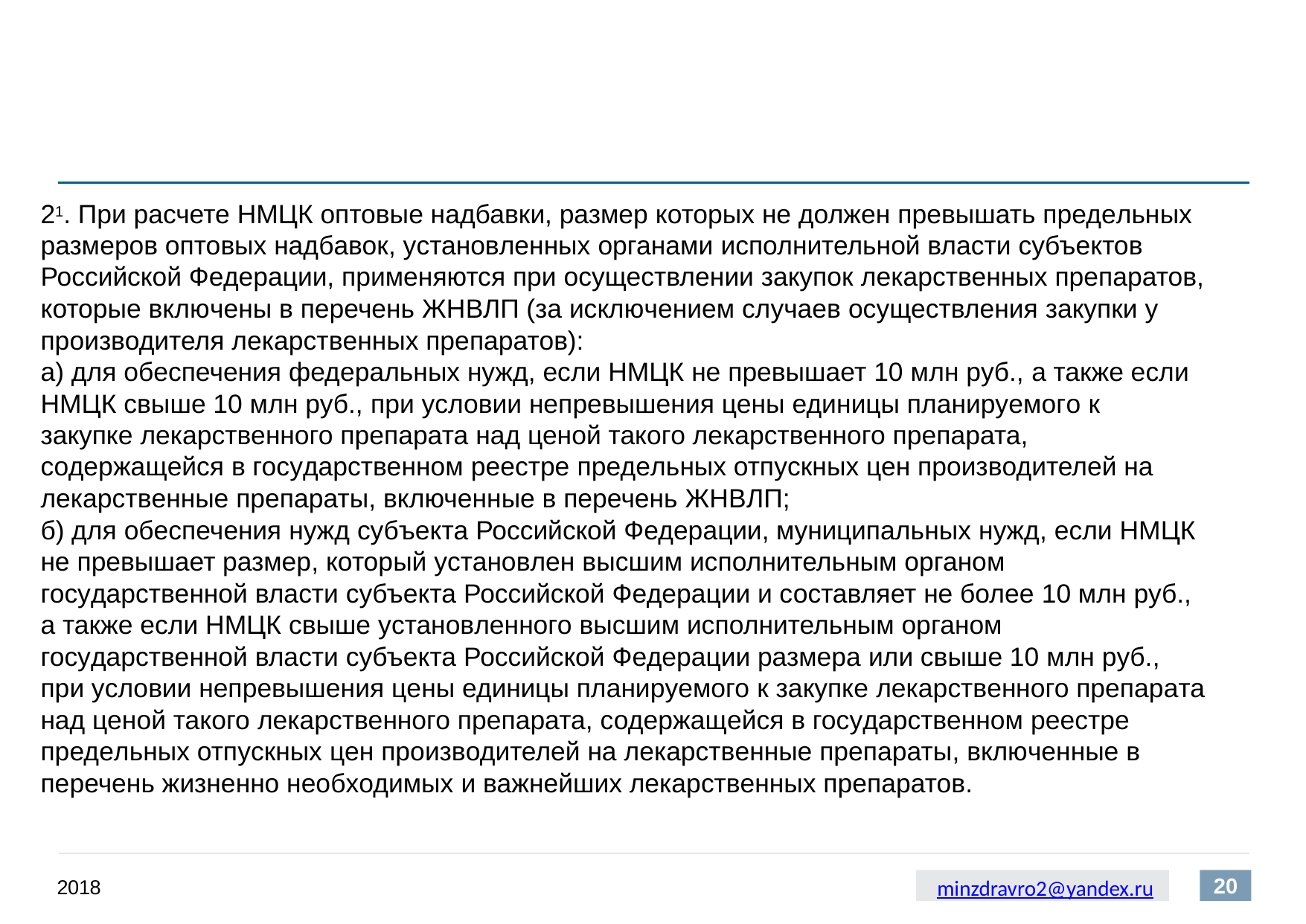

21. При расчете НМЦК оптовые надбавки, размер которых не должен превышать предельных размеров оптовых надбавок, установленных органами исполнительной власти субъектов Российской Федерации, применяются при осуществлении закупок лекарственных препаратов, которые включены в перечень ЖНВЛП (за исключением случаев осуществления закупки у производителя лекарственных препаратов):
а) для обеспечения федеральных нужд, если НМЦК не превышает 10 млн руб., а также если НМЦК свыше 10 млн руб., при условии непревышения цены единицы планируемого к закупке лекарственного препарата над ценой такого лекарственного препарата, содержащейся в государственном реестре предельных отпускных цен производителей на лекарственные препараты, включенные в перечень ЖНВЛП;
б) для обеспечения нужд субъекта Российской Федерации, муниципальных нужд, если НМЦК не превышает размер, который установлен высшим исполнительным органом государственной власти субъекта Российской Федерации и составляет не более 10 млн руб., а также если НМЦК свыше установленного высшим исполнительным органом государственной власти субъекта Российской Федерации размера или свыше 10 млн руб., при условии непревышения цены единицы планируемого к закупке лекарственного препарата над ценой такого лекарственного препарата, содержащейся в государственном реестре предельных отпускных цен производителей на лекарственные препараты, включенные в перечень жизненно необходимых и важнейших лекарственных препаратов.
20
 2018
minzdravro2@yandex.ru